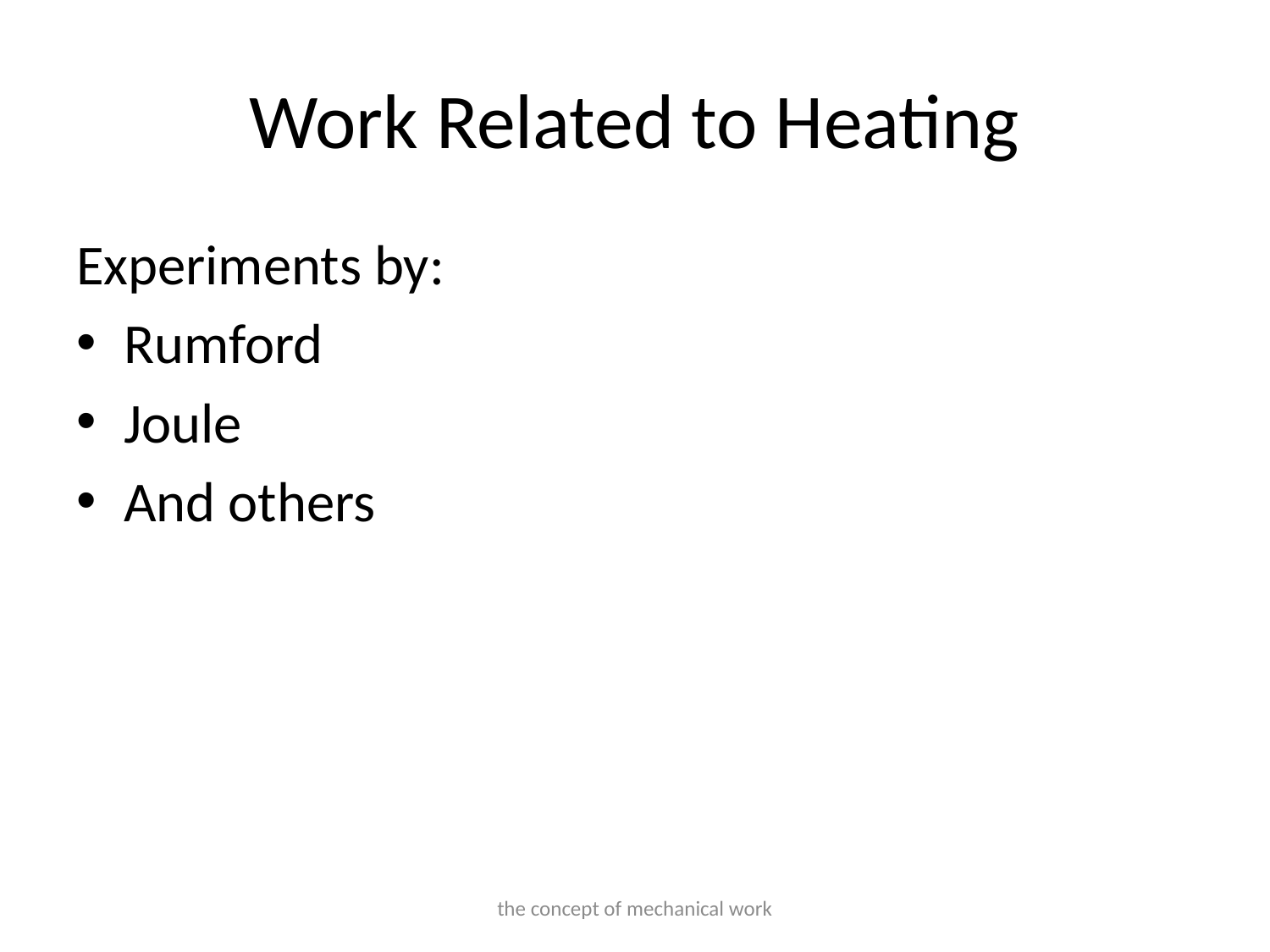

# Work Related to Heating
Experiments by:
Rumford
Joule
And others
the concept of mechanical work